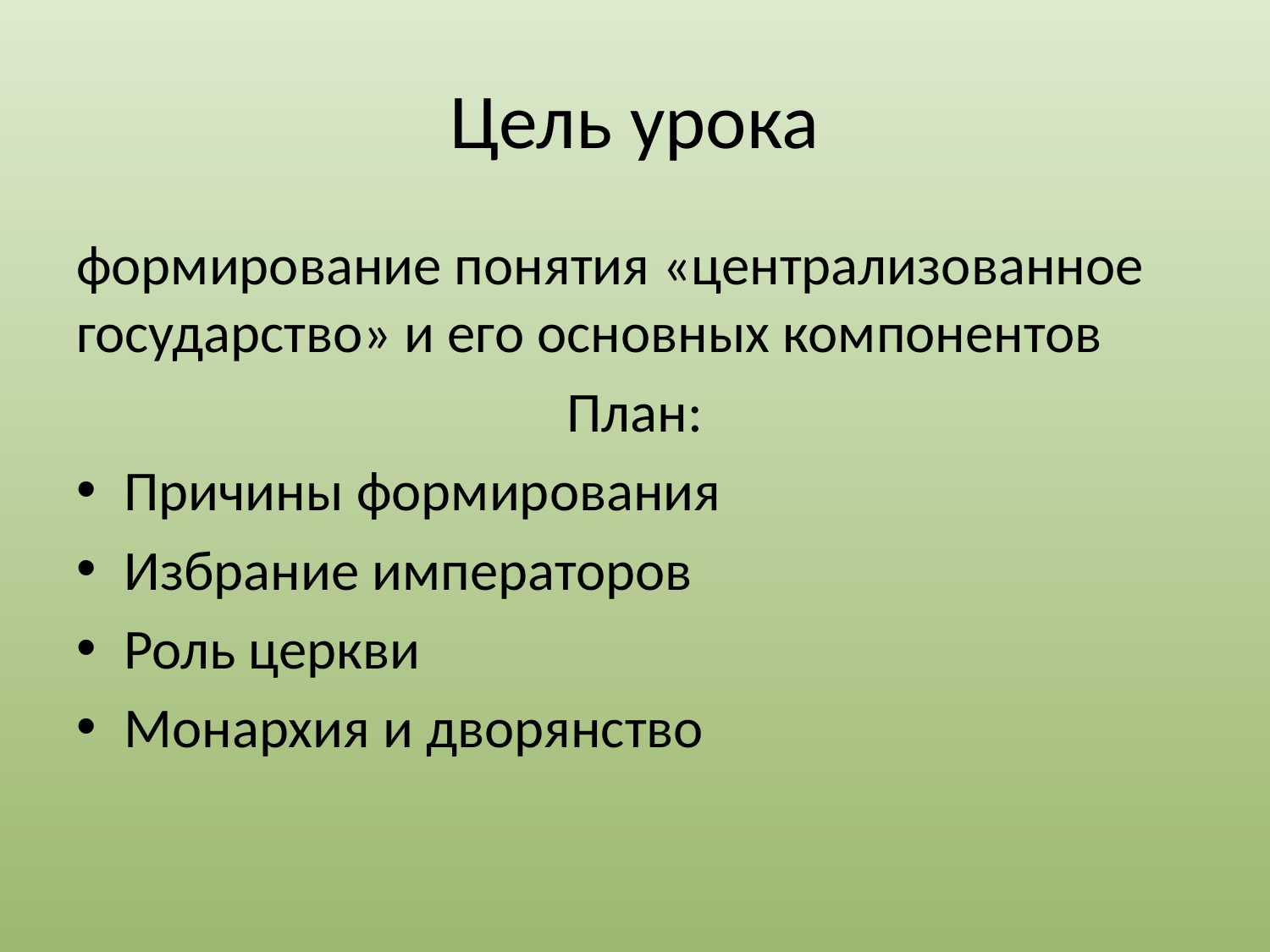

# Цель урока
формирование понятия «централизованное государство» и его основных компонентов
План:
Причины формирования
Избрание императоров
Роль церкви
Монархия и дворянство